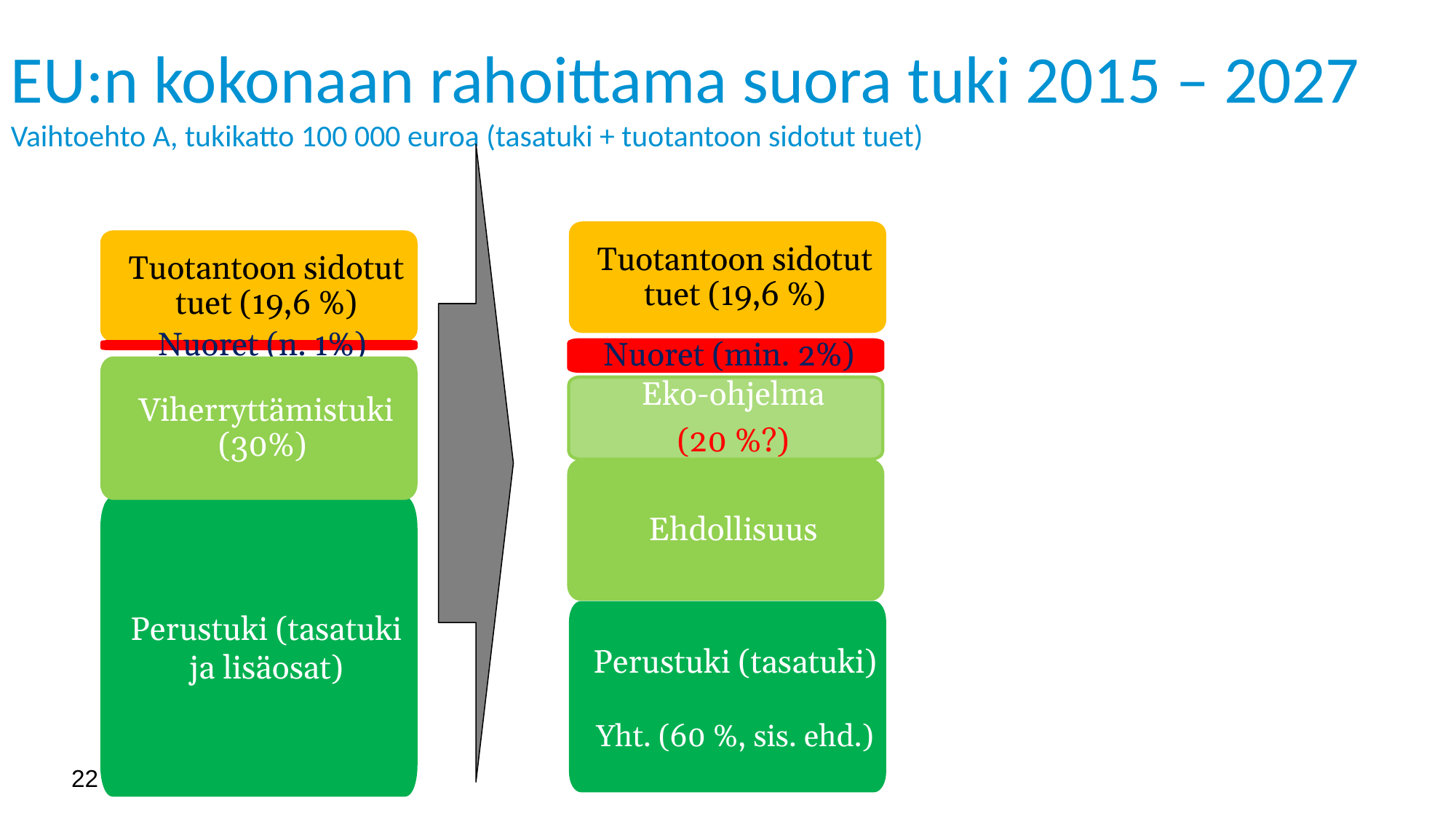

EU:n kokonaan rahoittama suora tuki 2015 – 2027
Vaihtoehto A, tukikatto 100 000 euroa (tasatuki + tuotantoon sidotut tuet)

Tuotantoon sidotut tuet (19,6 %)

Perustuki (tasatuki ja lisäosat)

Nuoret (n. 1%)
Viherryttämistuki (30%)

Tuotantoon sidotut tuet (19,6 %)
Nuoret (min. 2%)
Eko-ohjelma
 (20 %?)
Ehdollisuus
Perustuki (tasatuki)
Yht. (60 %, sis. ehd.)
22